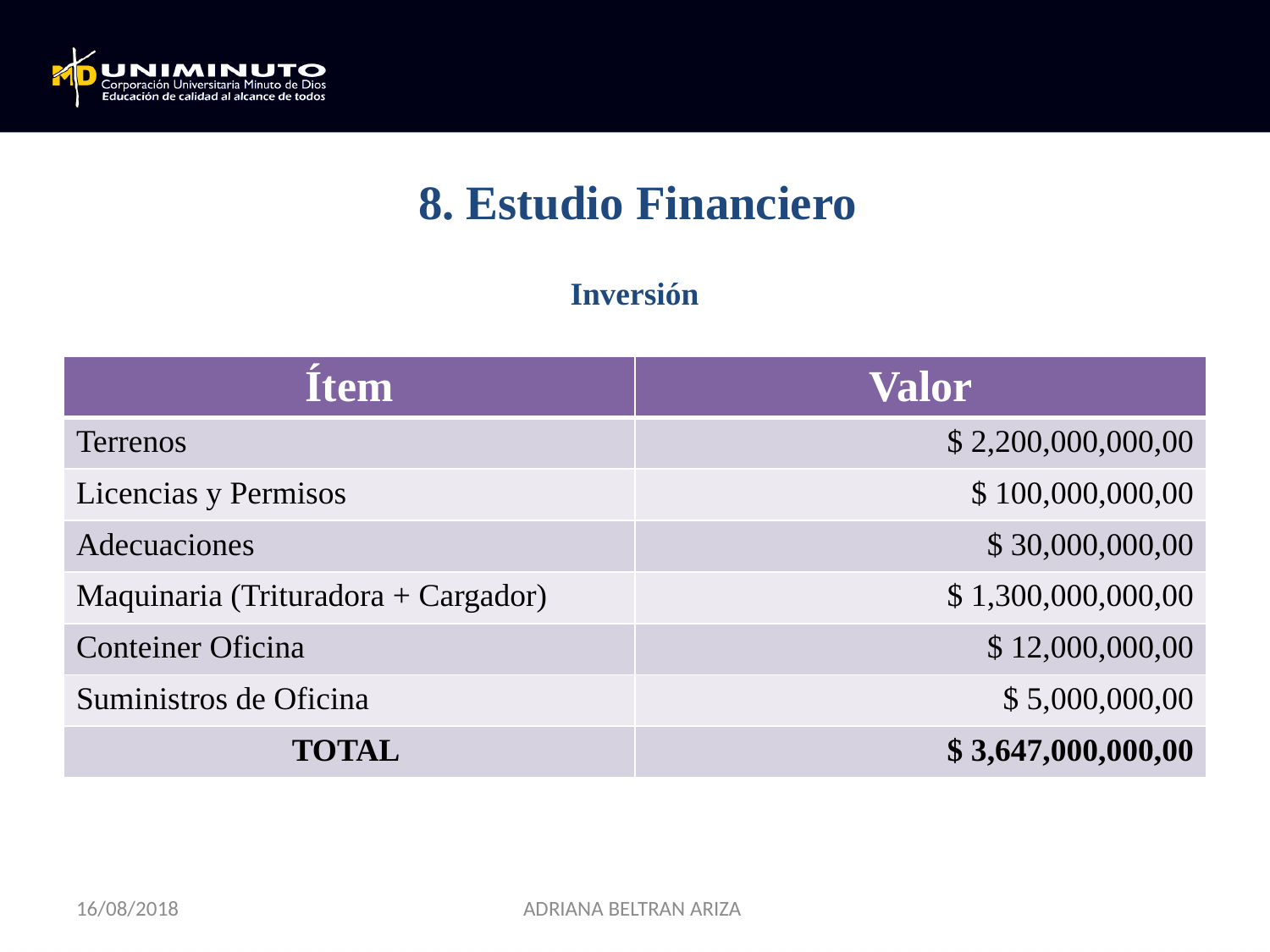

# 8. Estudio Financiero
Inversión
| Ítem | Valor |
| --- | --- |
| Terrenos | $ 2,200,000,000,00 |
| Licencias y Permisos | $ 100,000,000,00 |
| Adecuaciones | $ 30,000,000,00 |
| Maquinaria (Trituradora + Cargador) | $ 1,300,000,000,00 |
| Conteiner Oficina | $ 12,000,000,00 |
| Suministros de Oficina | $ 5,000,000,00 |
| TOTAL | $ 3,647,000,000,00 |
16/08/2018
ADRIANA BELTRAN ARIZA